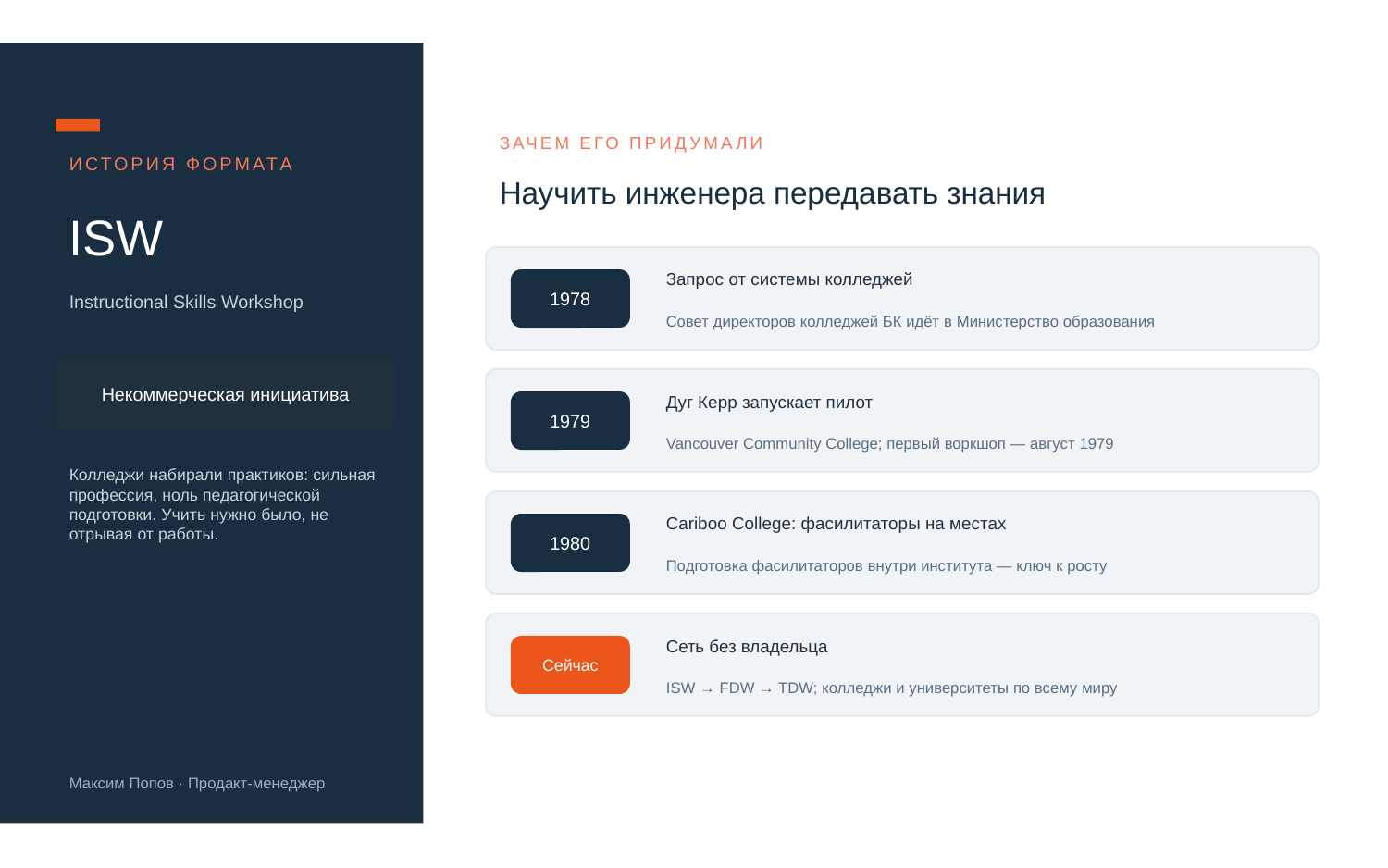

ЗАЧЕМ ЕГО ПРИДУМАЛИ
ИСТОРИЯ ФОРМАТА
Научить инженера передавать знания
ISW

Запрос от системы колледжей

1978
Instructional Skills Workshop
Совет директоров колледжей БК идёт в Министерство образования

Некоммерческая инициатива

Дуг Керр запускает пилот

1979
Vancouver Community College; первый воркшоп — август 1979
Колледжи набирали практиков: сильная профессия, ноль педагогической подготовки. Учить нужно было, не отрывая от работы.

Cariboo College: фасилитаторы на местах

1980
Подготовка фасилитаторов внутри института — ключ к росту

Сеть без владельца

Сейчас
ISW → FDW → TDW; колледжи и университеты по всему миру
Максим Попов · Продакт-менеджер